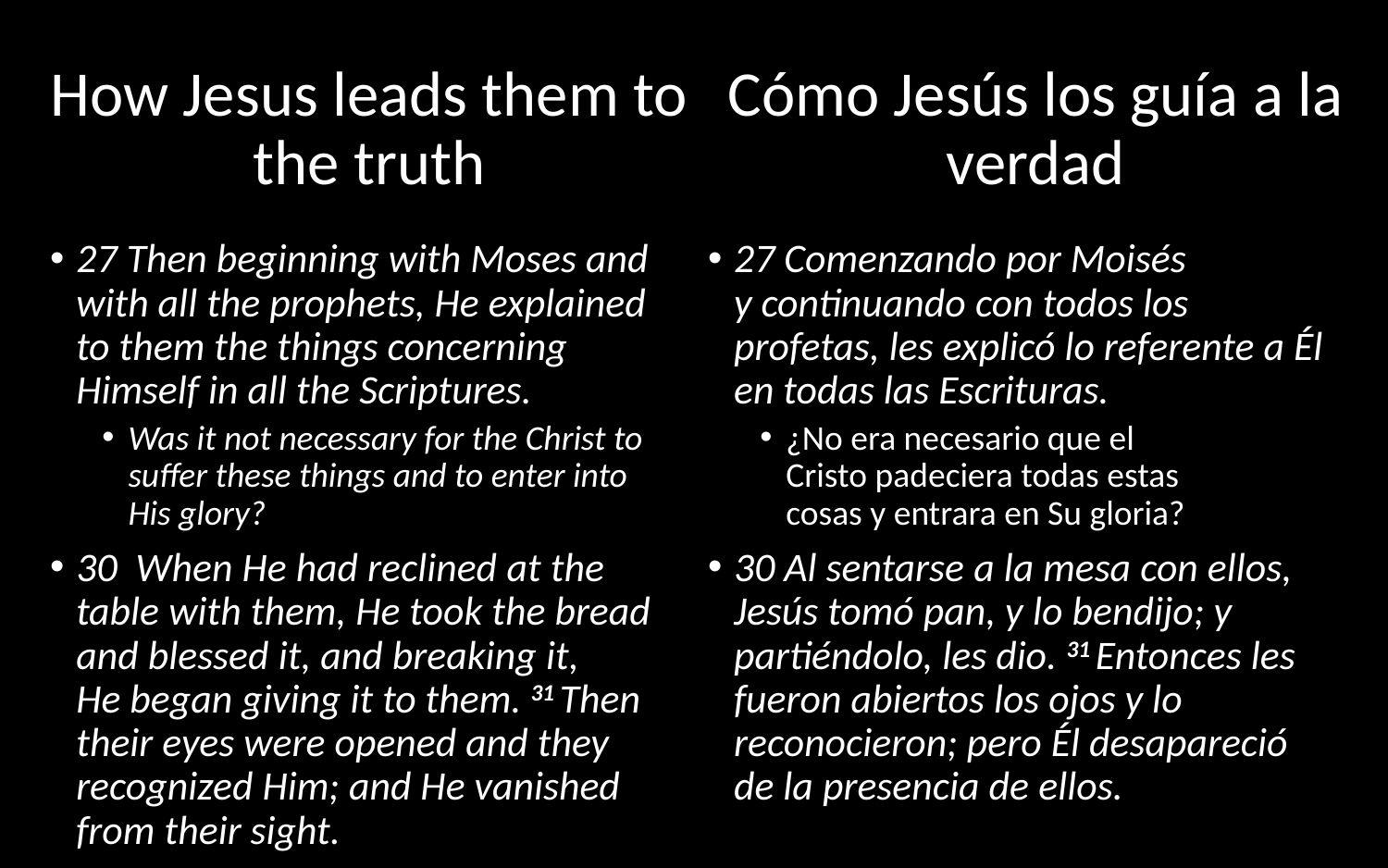

# How Jesus leads them to the truth
Cómo Jesús los guía a la verdad
27 Then beginning with Moses and with all the prophets, He explained to them the things concerning Himself in all the Scriptures.
Was it not necessary for the Christ to suffer these things and to enter into His glory?
30  When He had reclined at the table with them, He took the bread and blessed it, and breaking it, He began giving it to them. 31 Then their eyes were opened and they recognized Him; and He vanished from their sight.

27 Comenzando por Moisés y continuando con todos los profetas, les explicó lo referente a Él en todas las Escrituras.
¿No era necesario que el Cristo padeciera todas estas
cosas y entrara en Su gloria?
30 Al sentarse a la mesa con ellos, Jesús tomó pan, y lo bendijo; y partiéndolo, les dio. 31 Entonces les fueron abiertos los ojos y lo reconocieron; pero Él desapareció de la presencia de ellos.